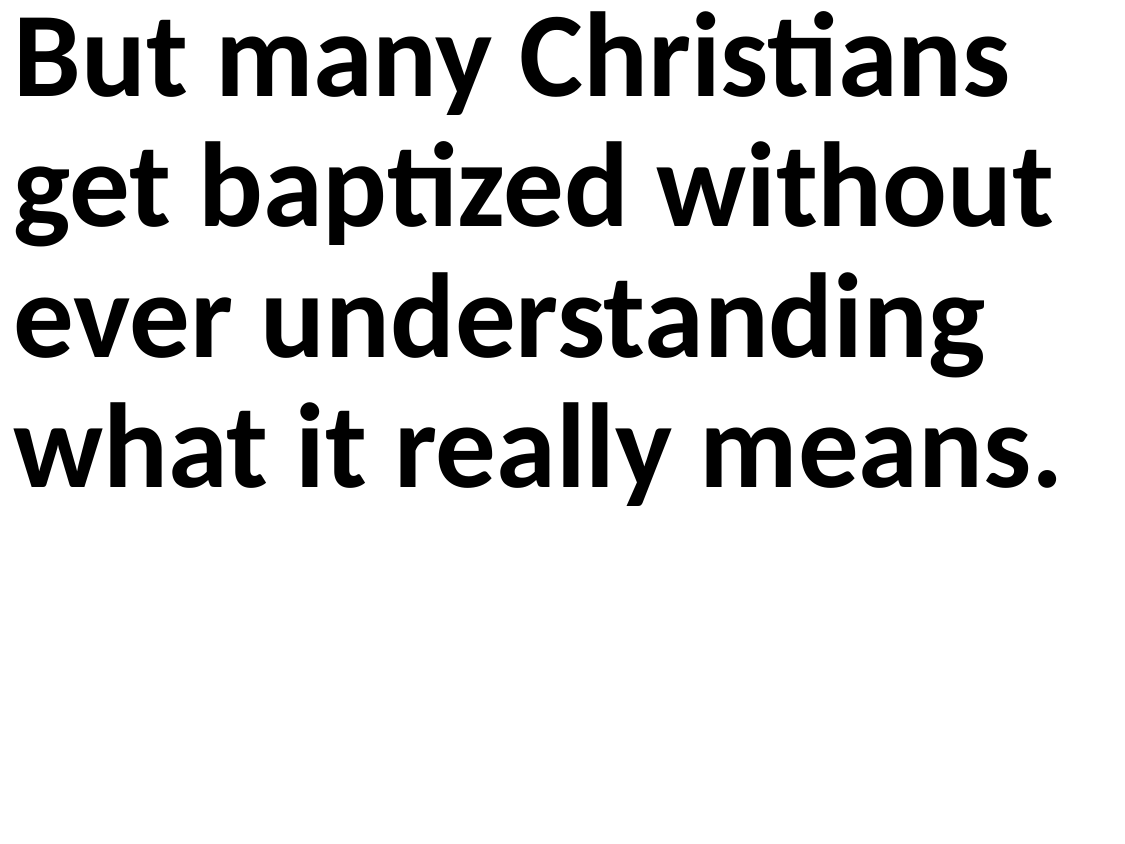

But many Christians get baptized without ever understanding what it really means.